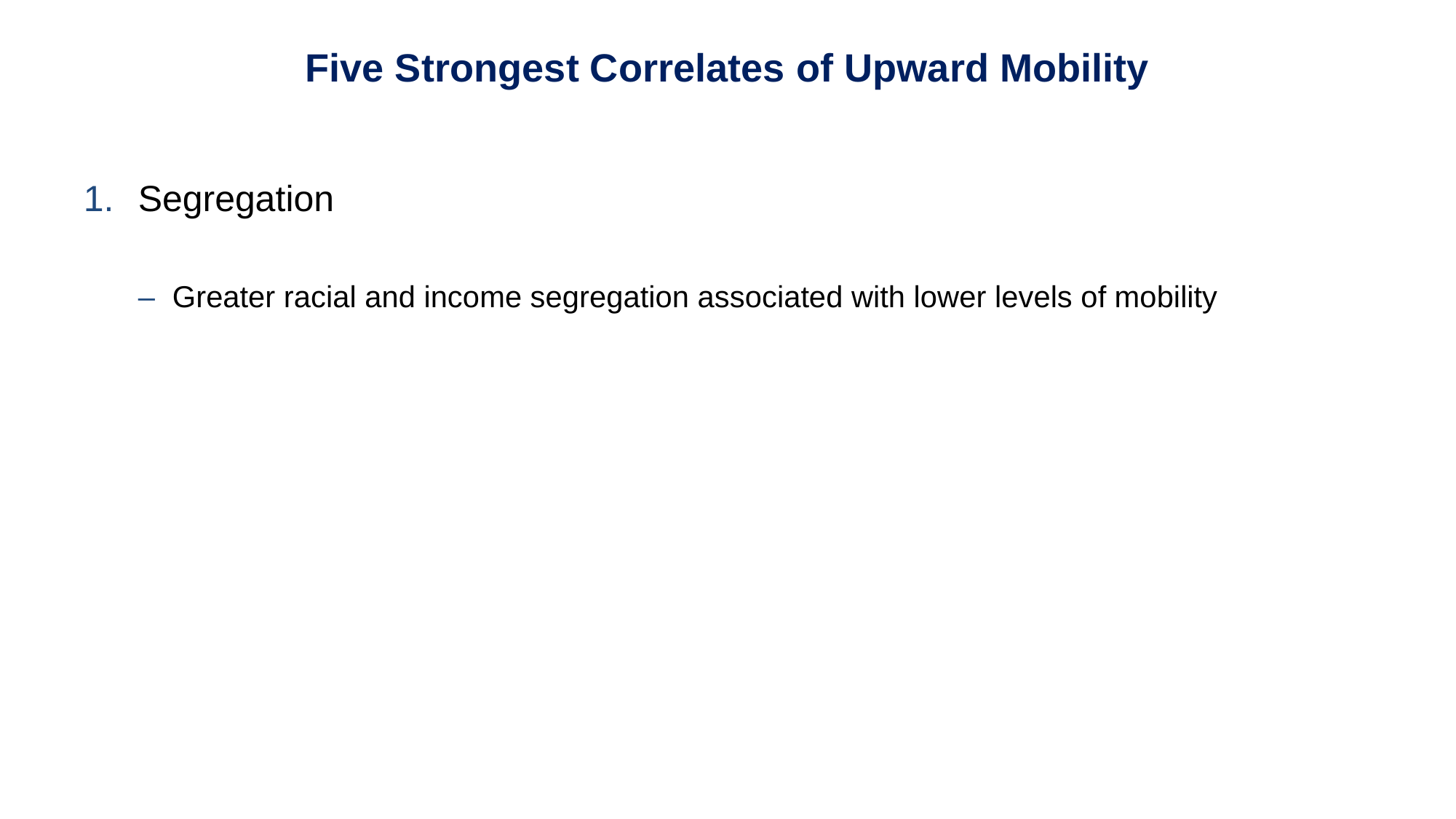

# Five Strongest Correlates of Upward Mobility
Segregation

Greater racial and income segregation associated with lower levels of mobility